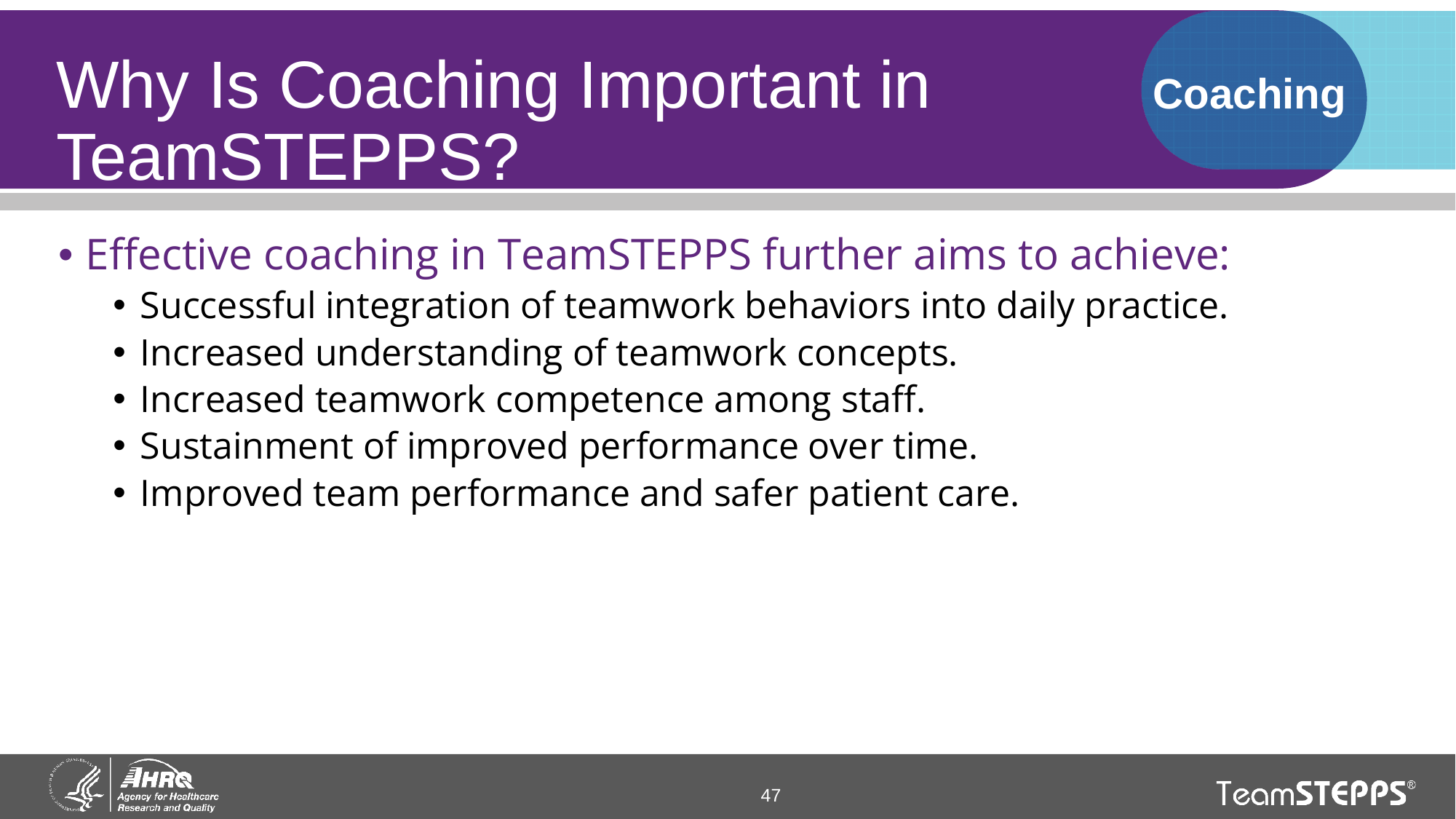

# Why Is Coaching Important in TeamSTEPPS?
Coaching
Effective coaching in TeamSTEPPS further aims to achieve:
Successful integration of teamwork behaviors into daily practice.
Increased understanding of teamwork concepts.
Increased teamwork competence among staff.
Sustainment of improved performance over time.
Improved team performance and safer patient care.

47